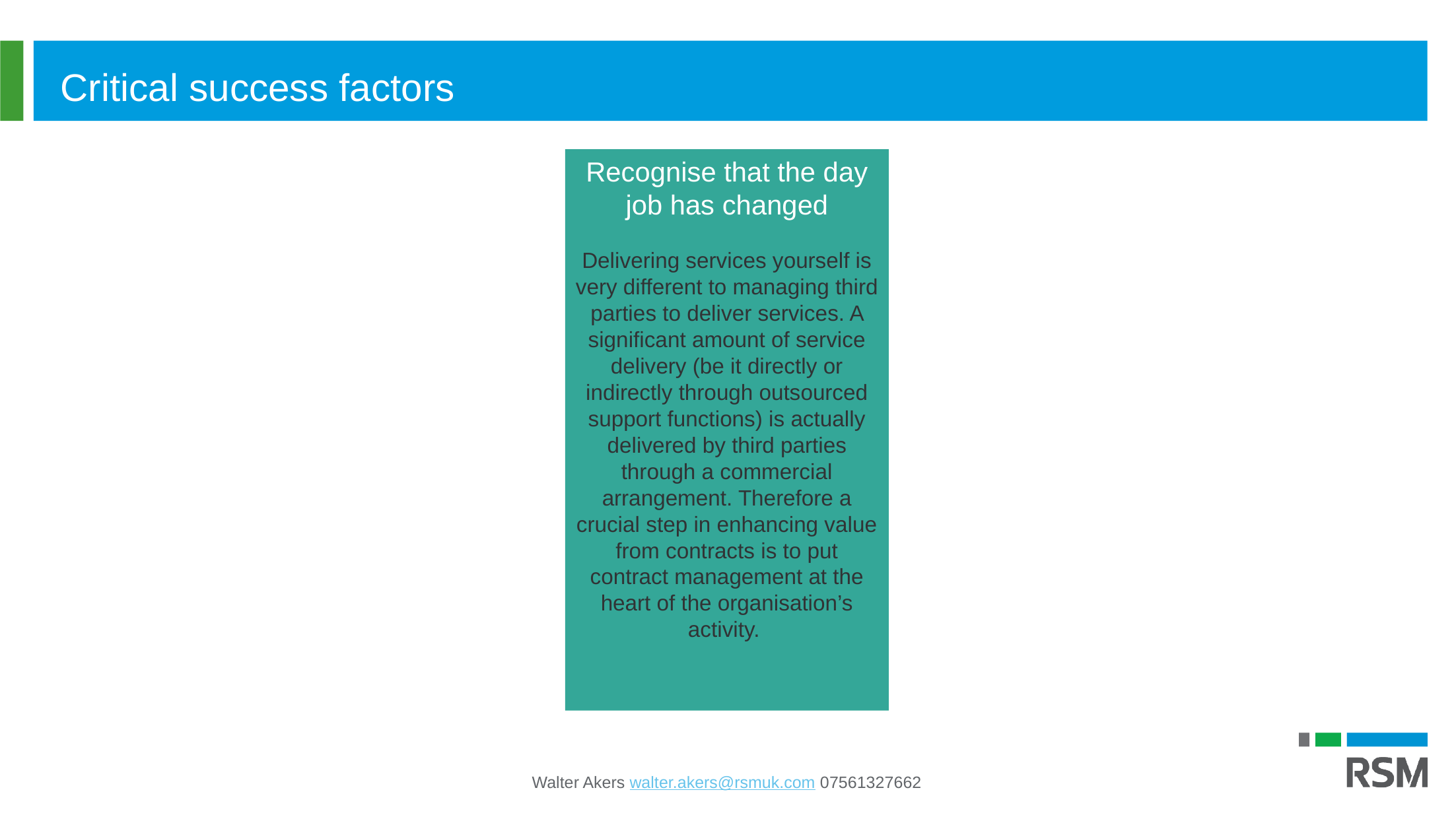

Critical success factors
Recognise that the day job has changed

Delivering services yourself is very different to managing third parties to deliver services. A significant amount of service delivery (be it directly or indirectly through outsourced support functions) is actually delivered by third parties through a commercial arrangement. Therefore a crucial step in enhancing value from contracts is to put contract management at the heart of the organisation’s activity.

Walter Akers walter.akers@rsmuk.com 07561327662